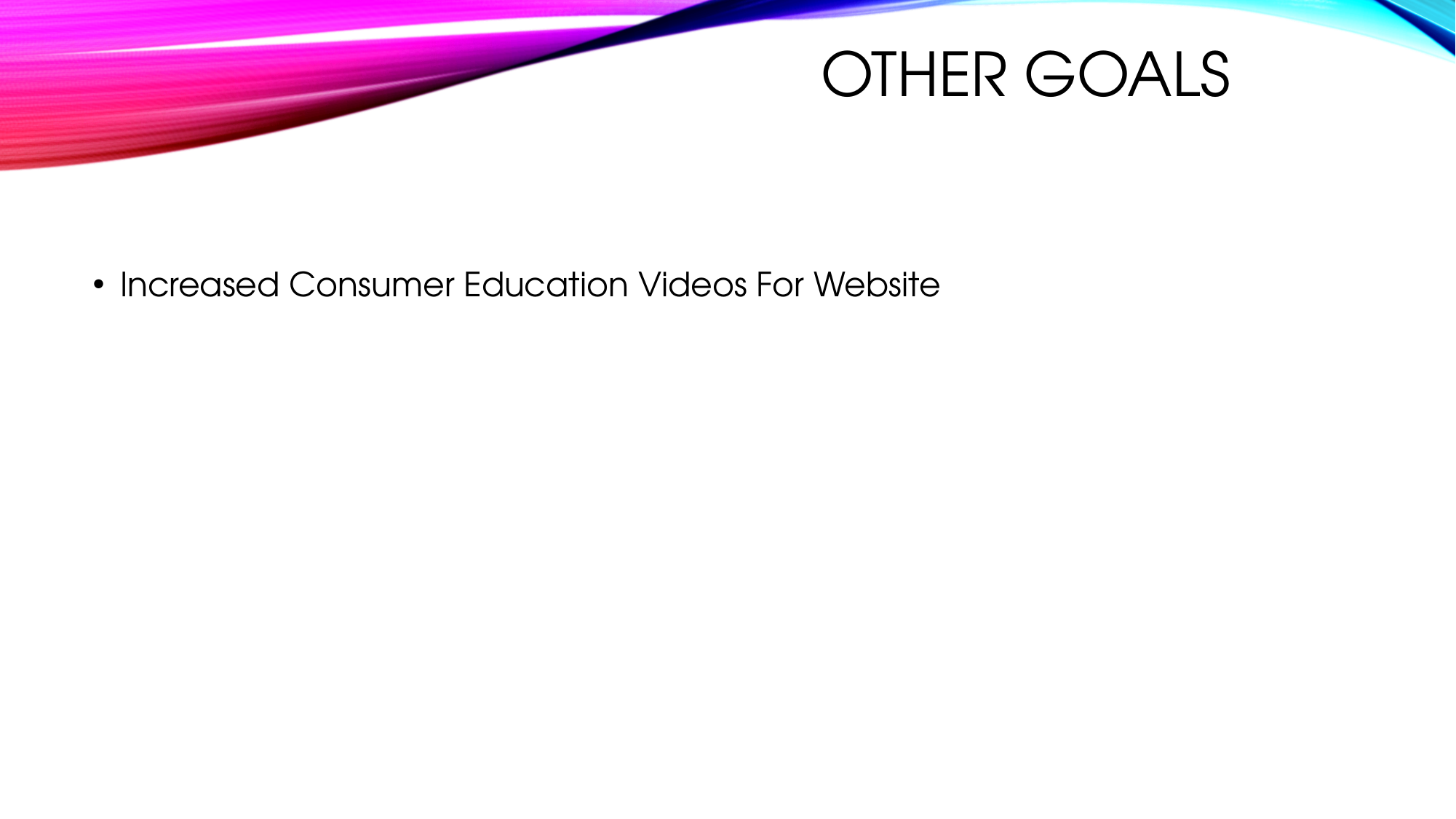

# Other Goals
Increased Consumer Education Videos For Website